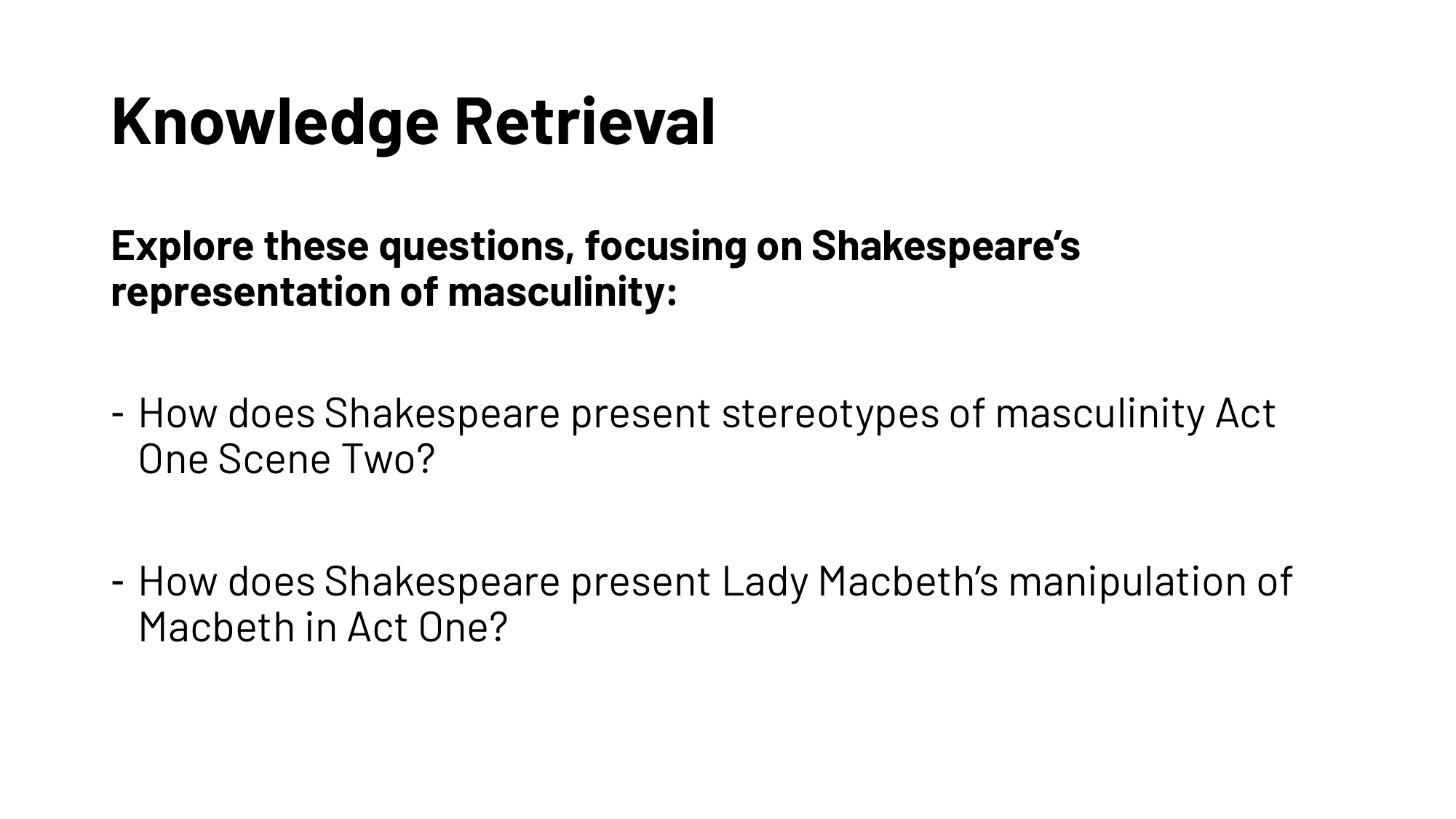

# Knowledge Retrieval
Explore these questions, focusing on Shakespeare’s representation of masculinity:

How does Shakespeare present stereotypes of masculinity Act One Scene Two?

How does Shakespeare present Lady Macbeth’s manipulation of Macbeth in Act One?